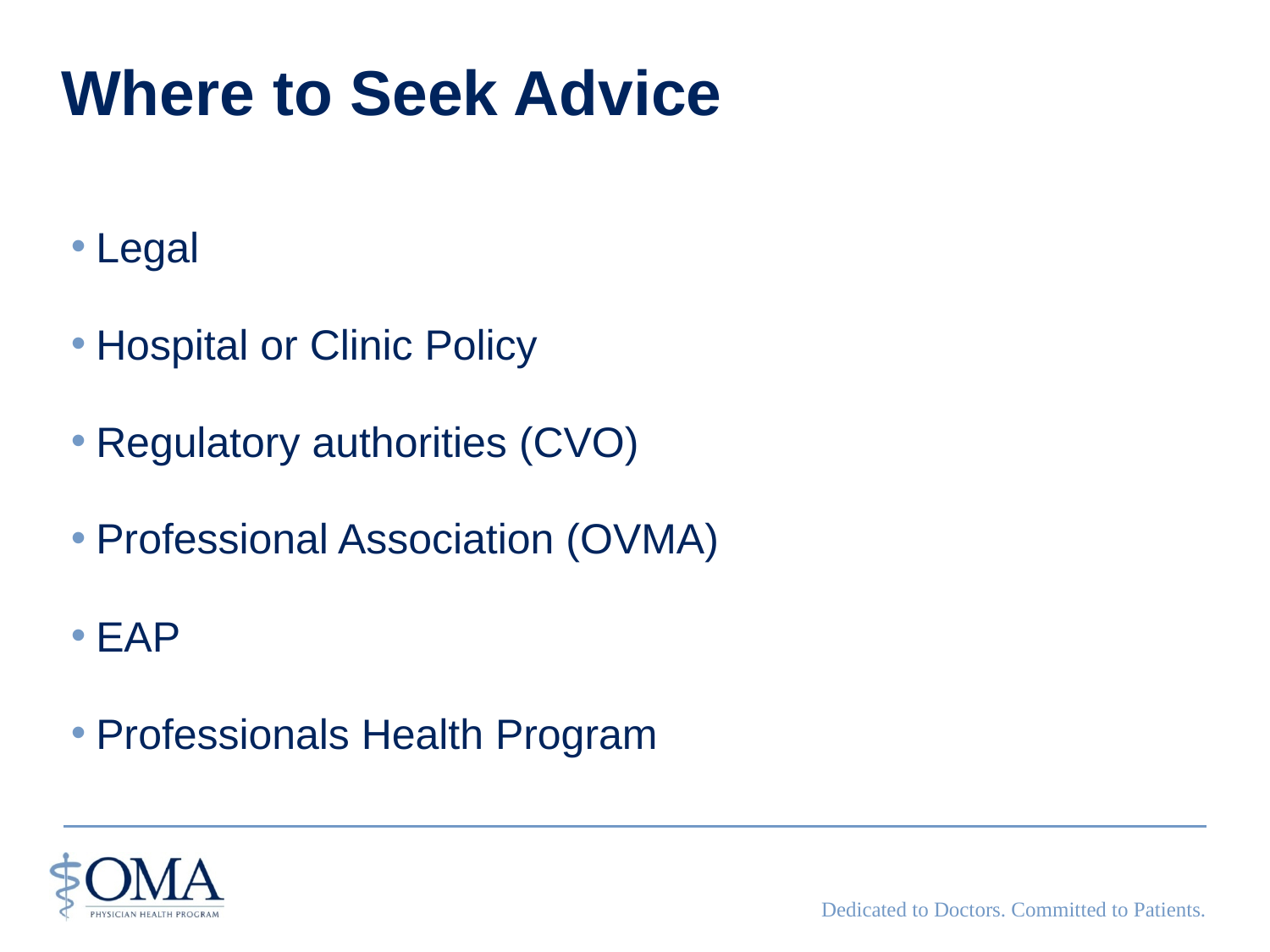

# Where to Seek Advice
Legal
Hospital or Clinic Policy
Regulatory authorities (CVO)
Professional Association (OVMA)
EAP
Professionals Health Program